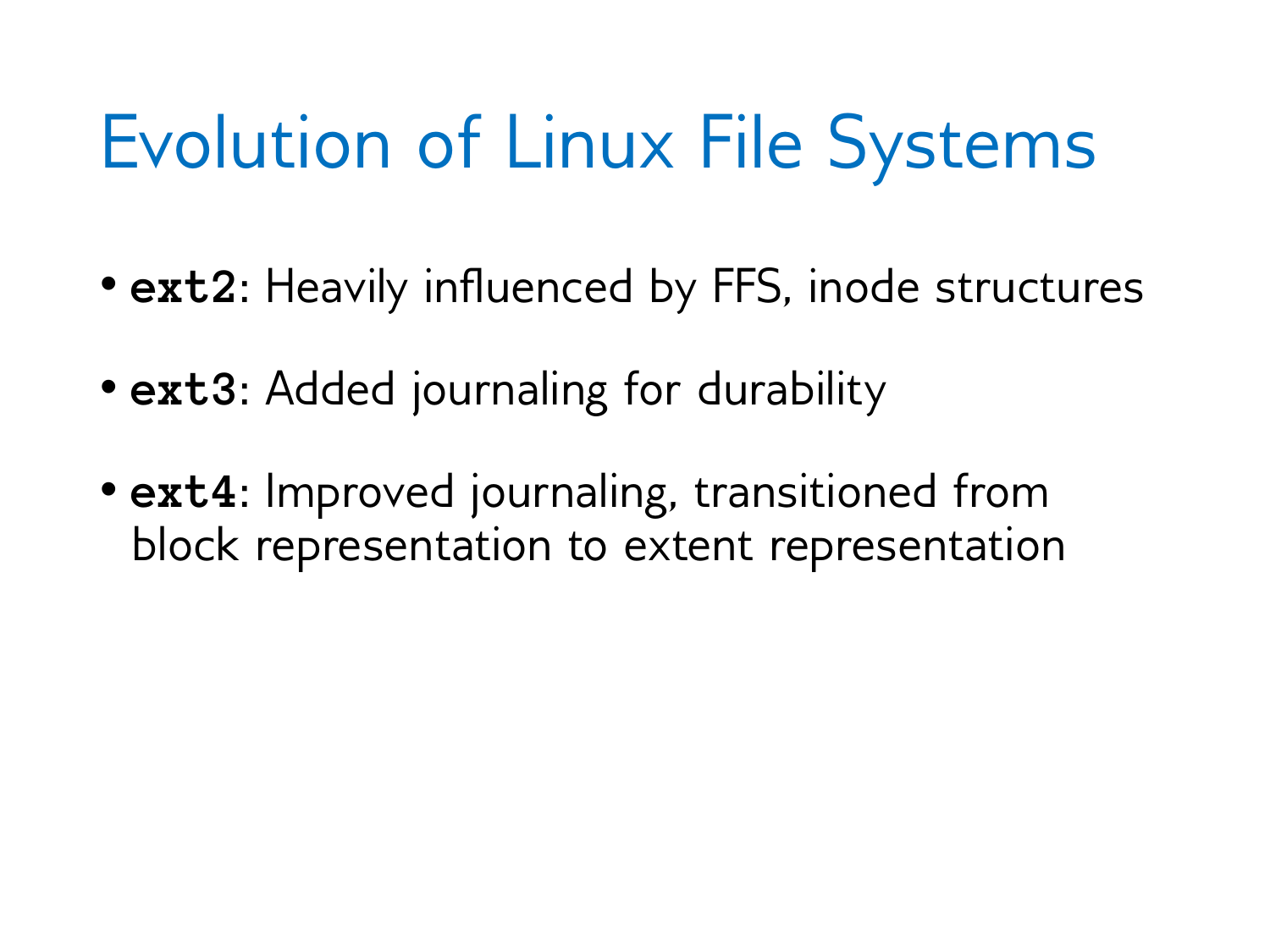

# Evolution of Linux File Systems
ext2: Heavily influenced by FFS, inode structures
ext3: Added journaling for durability
ext4: Improved journaling, transitioned from block representation to extent representation